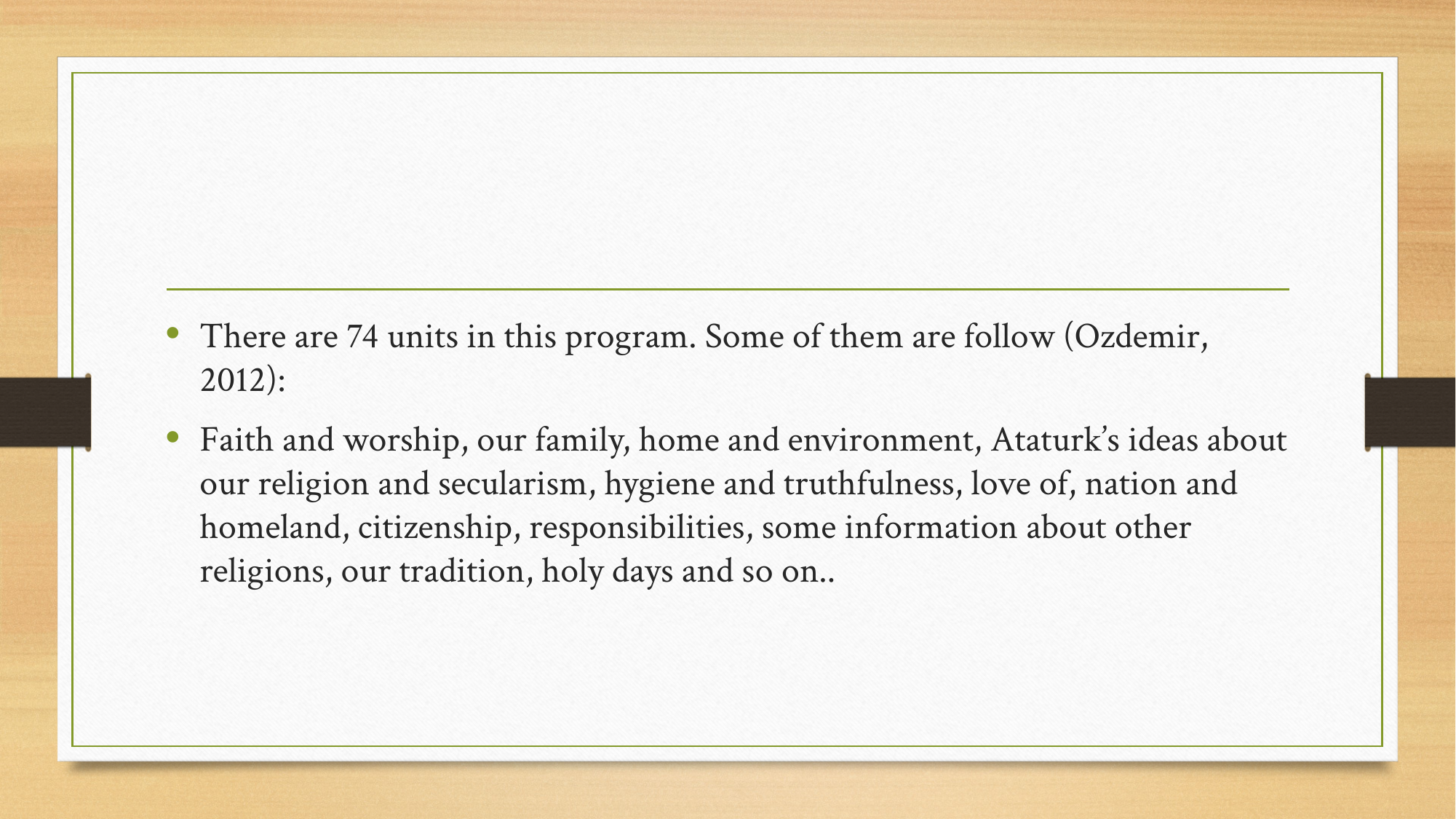

#
There are 74 units in this program. Some of them are follow (Ozdemir, 2012):
Faith and worship, our family, home and environment, Ataturk’s ideas about our religion and secularism, hygiene and truthfulness, love of, nation and homeland, citizenship, responsibilities, some information about other religions, our tradition, holy days and so on..